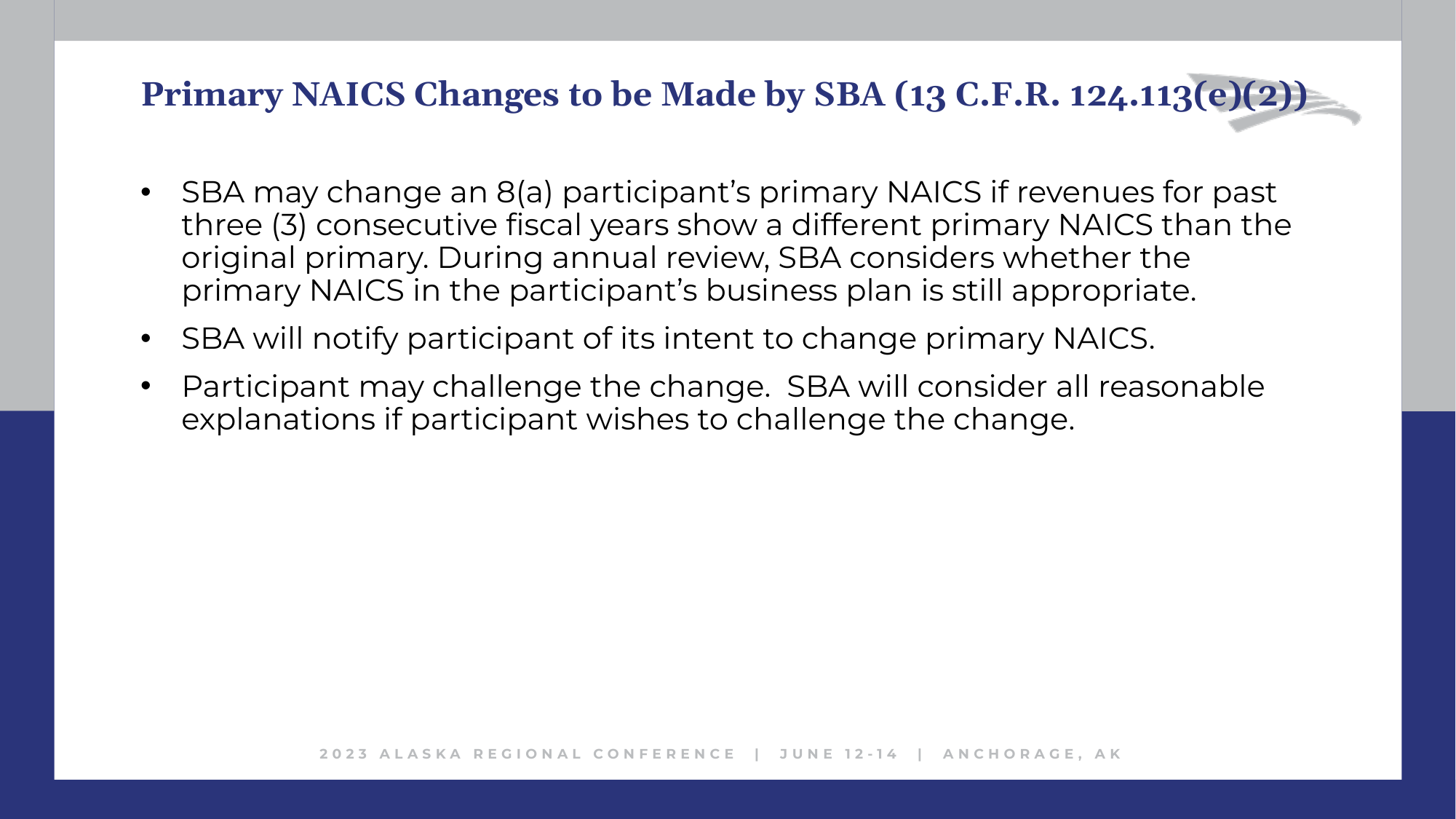

Primary NAICS Changes to be Made by SBA (13 C.F.R. 124.113(e)(2))
SBA may change an 8(a) participant’s primary NAICS if revenues for past three (3) consecutive fiscal years show a different primary NAICS than the original primary. During annual review, SBA considers whether the primary NAICS in the participant’s business plan is still appropriate.
SBA will notify participant of its intent to change primary NAICS.
Participant may challenge the change.  SBA will consider all reasonable explanations if participant wishes to challenge the change.